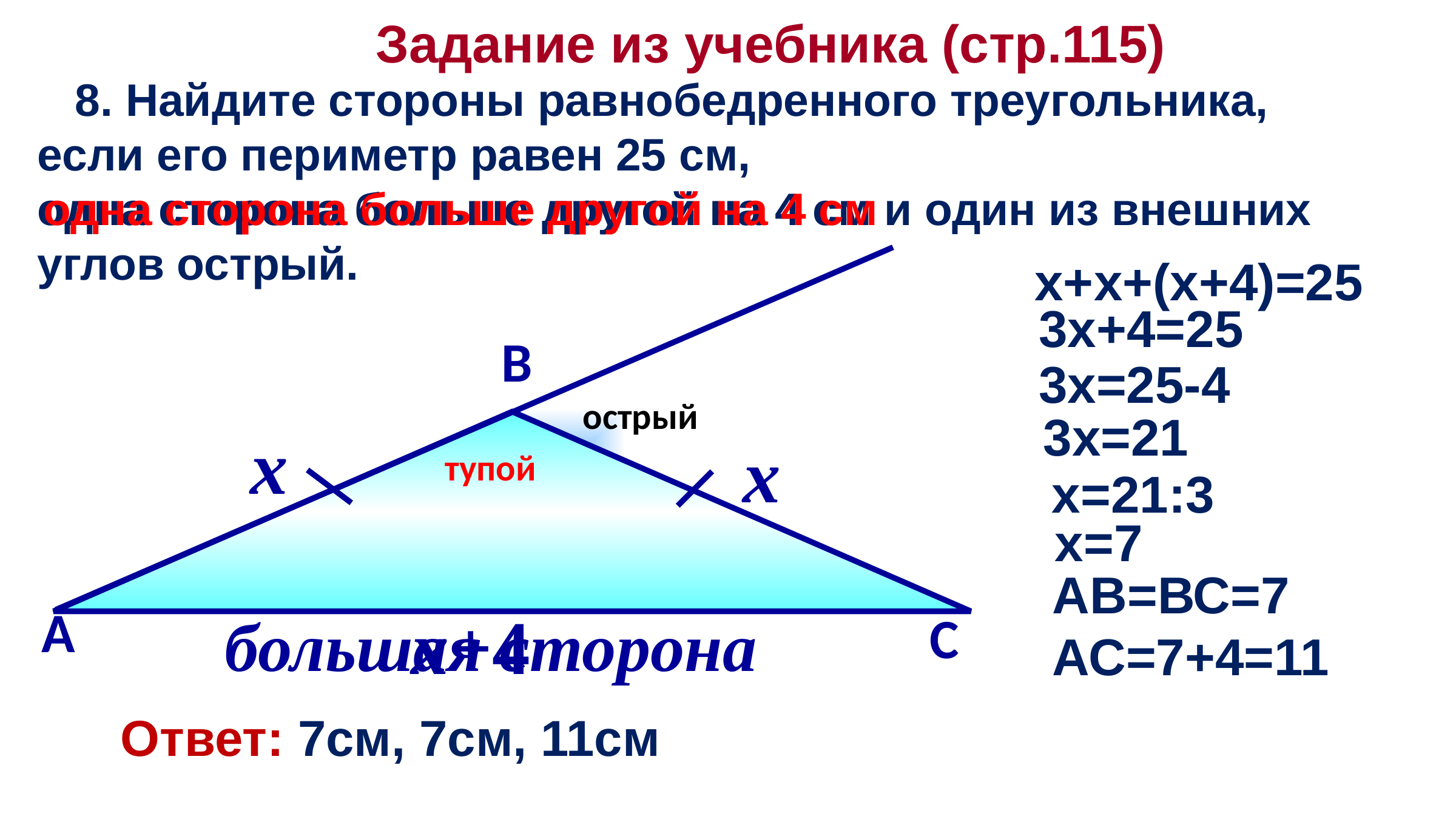

Задание из учебника (стр.115)
   8. Найдите стороны равнобедренного треугольника,
если его периметр равен 25 см,
одна сторона больше другой на 4 см и один из внешних углов острый.
одна сторона больше другой на 4 см
х+х+(х+4)=25

3х+4=25
В

3х=25-4
острый
3х=21

х
х
тупой
х=21:3

х=7
АВ=ВС=7
АС=7+4=11
А
х+4
большая сторона
С
Ответ: 7см, 7см, 11см